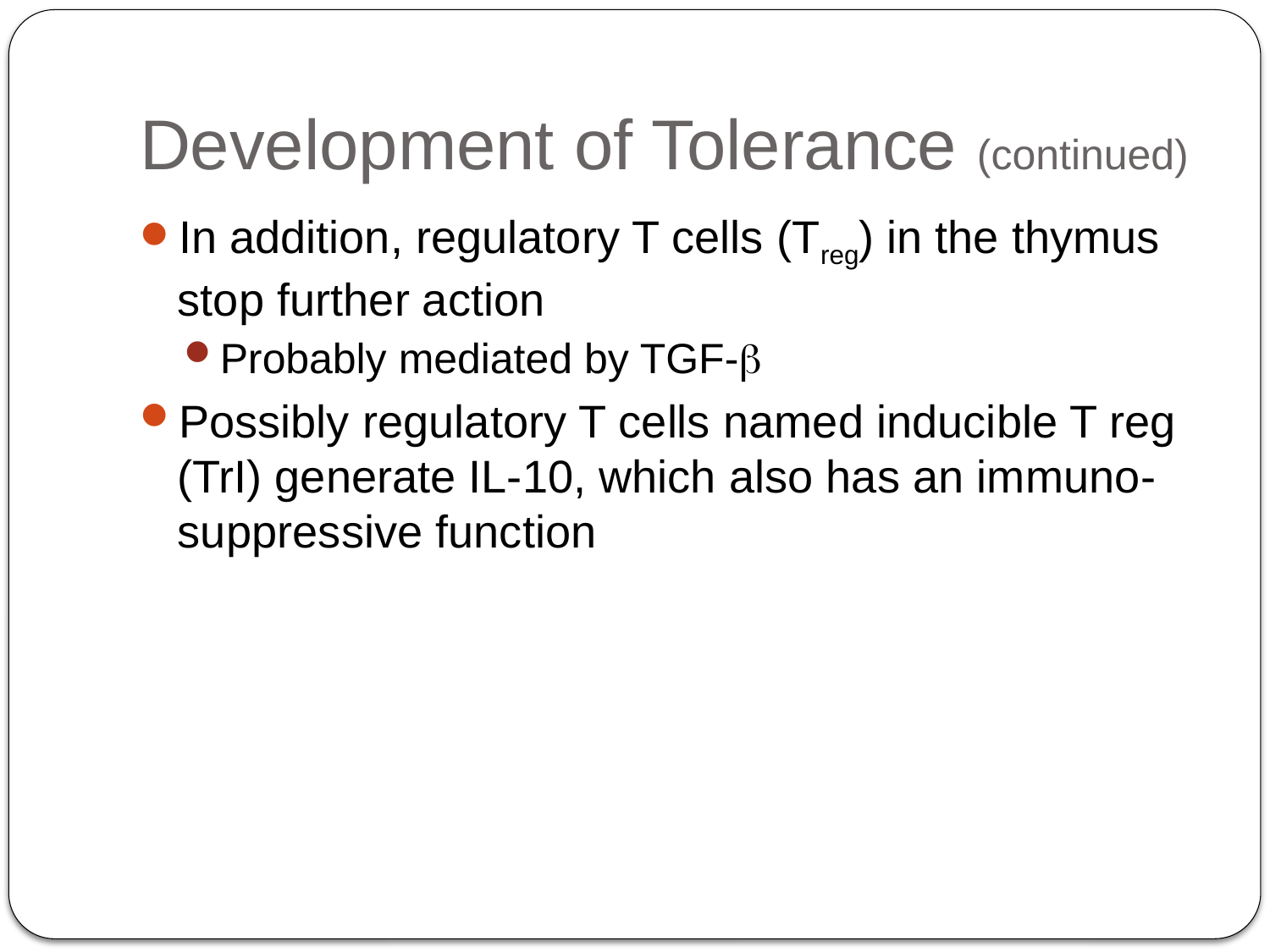

# Development of Tolerance (continued)
In addition, regulatory T cells (Treg) in the thymus stop further action
Probably mediated by TGF-β
Possibly regulatory T cells named inducible T reg (TrI) generate IL-10, which also has an immuno-suppressive function
55